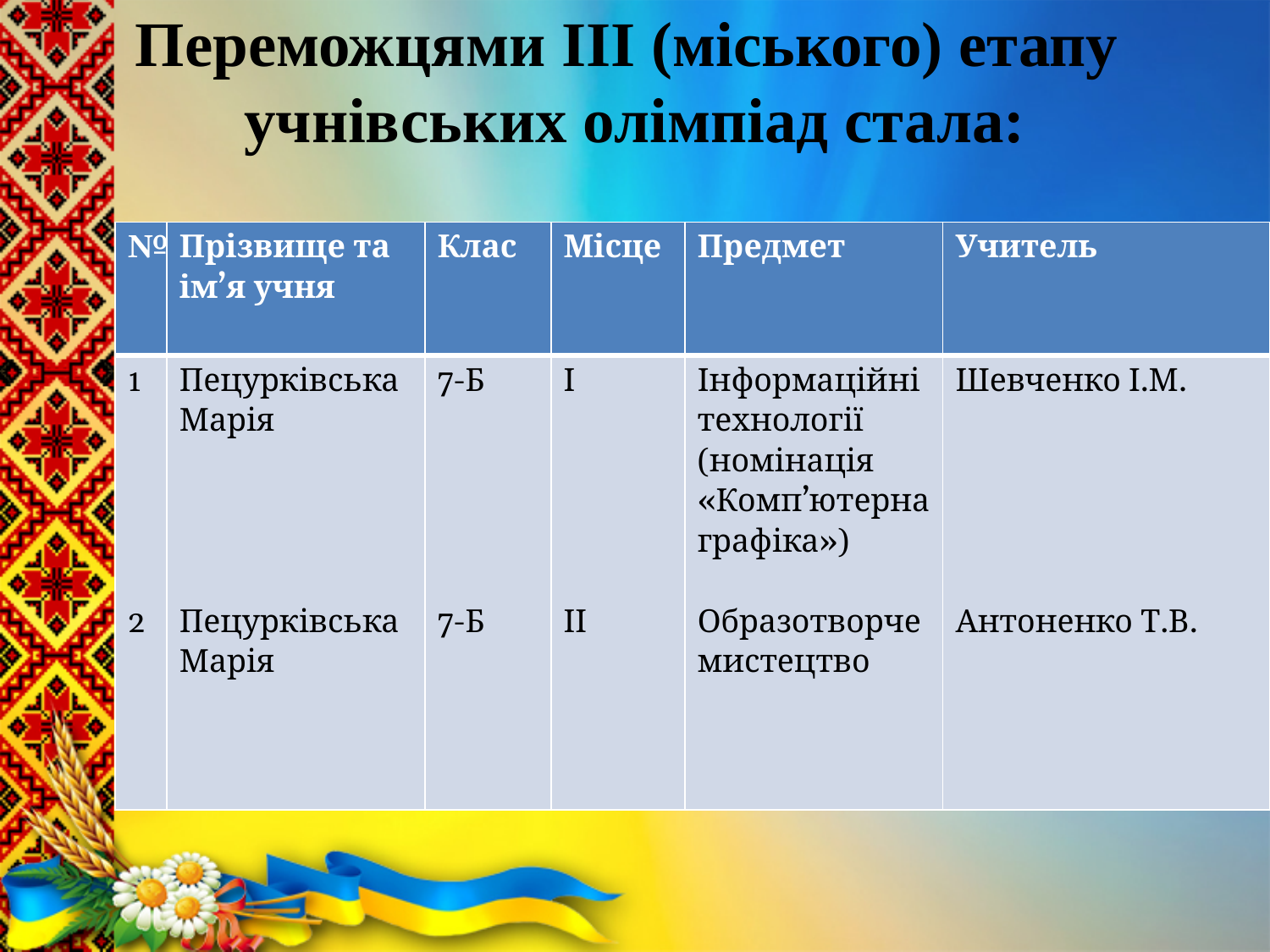

# Переможцями ІІІ (міського) етапу учнівських олімпіад стала:
| № | Прізвище та ім’я учня | Клас | Місце | Предмет | Учитель |
| --- | --- | --- | --- | --- | --- |
| 1 2 | Пецурківська Марія Пецурківська Марія | 7-Б 7-Б | І ІІ | Інформаційні технології (номінація «Комп’ютерна графіка») Образотворче мистецтво | Шевченко І.М. Антоненко Т.В. |